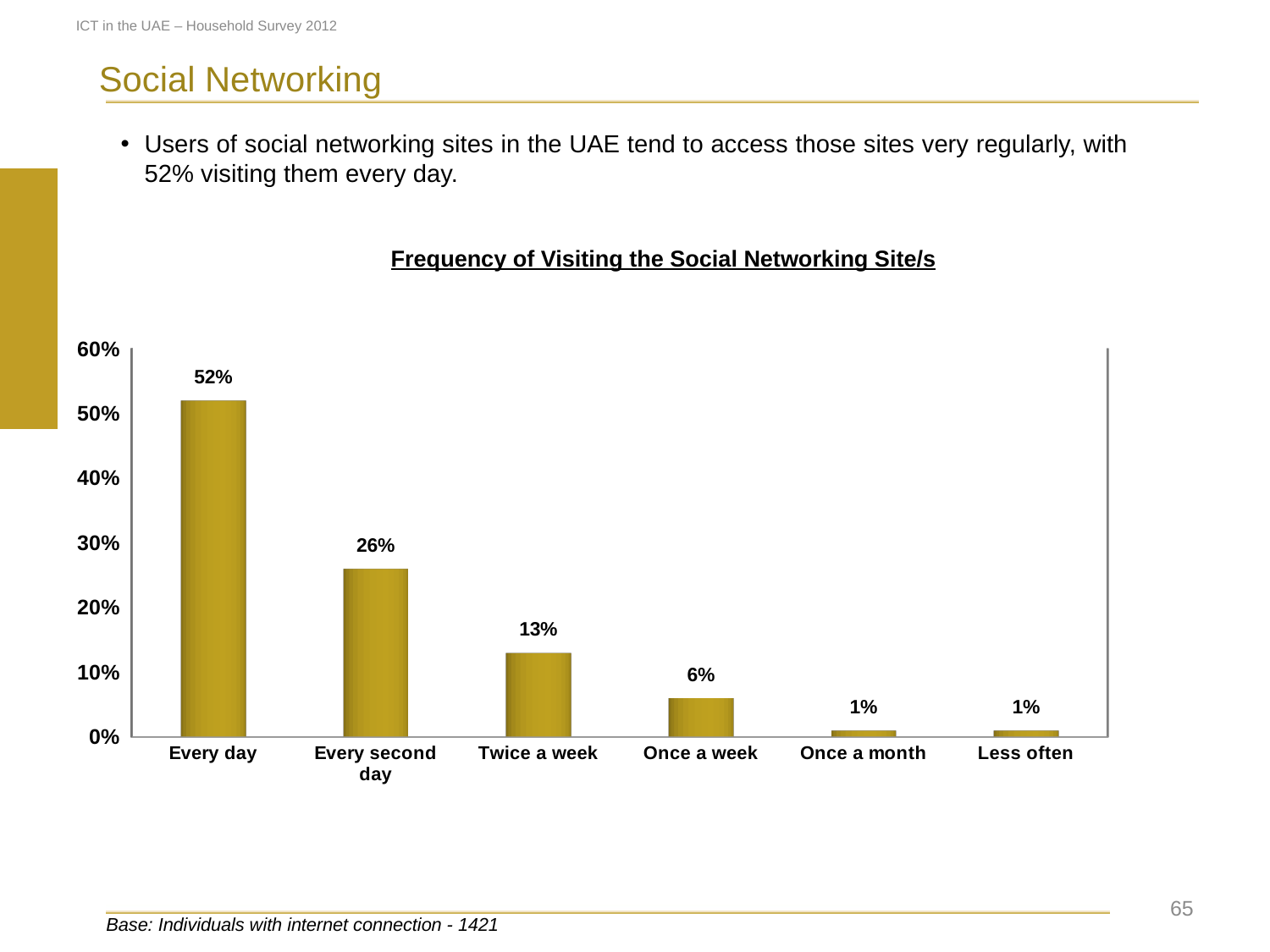

ICT in the UAE – Household Survey 2012
Social Networking
Users of social networking sites in the UAE tend to access those sites very regularly, with   52% visiting them every day.
Frequency of Visiting the Social Networking Site/s

[unsupported chart]

[unsupported chart]

  65
Base: Individuals with internet connection - 1421